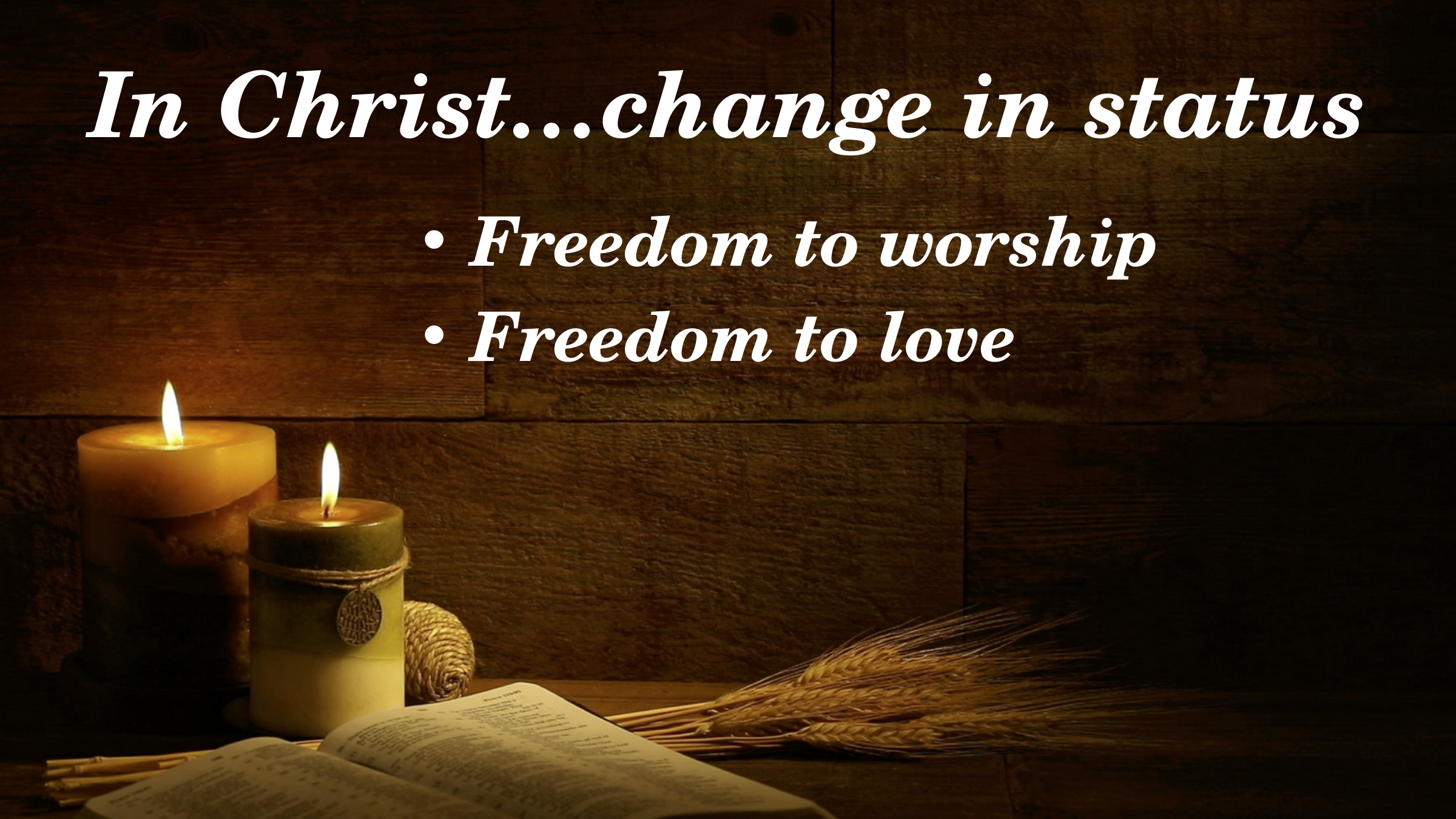

# In Christ…change in status
Freedom to worship
Freedom to love